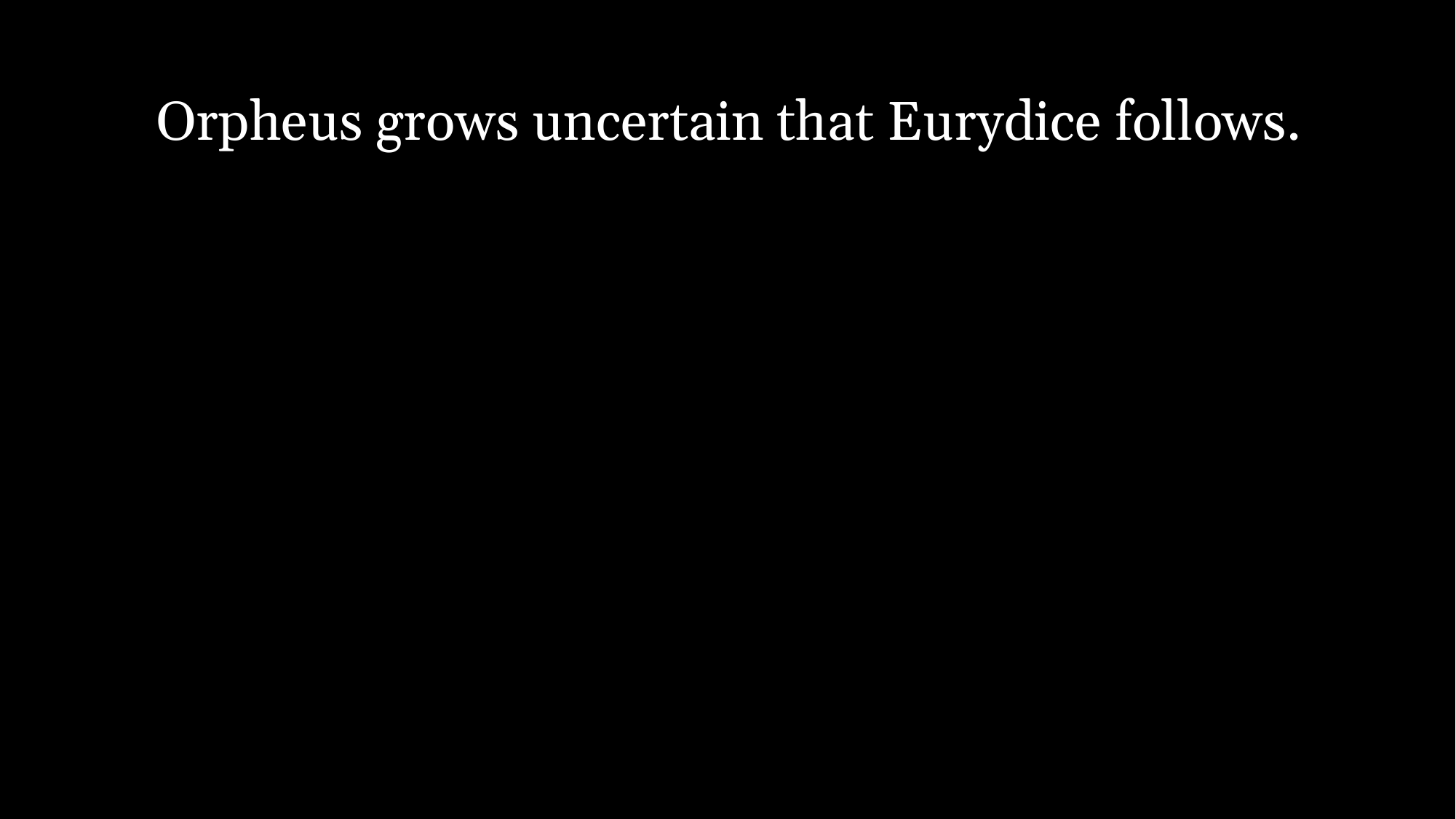

# Orpheus grows uncertain that Eurydice follows.